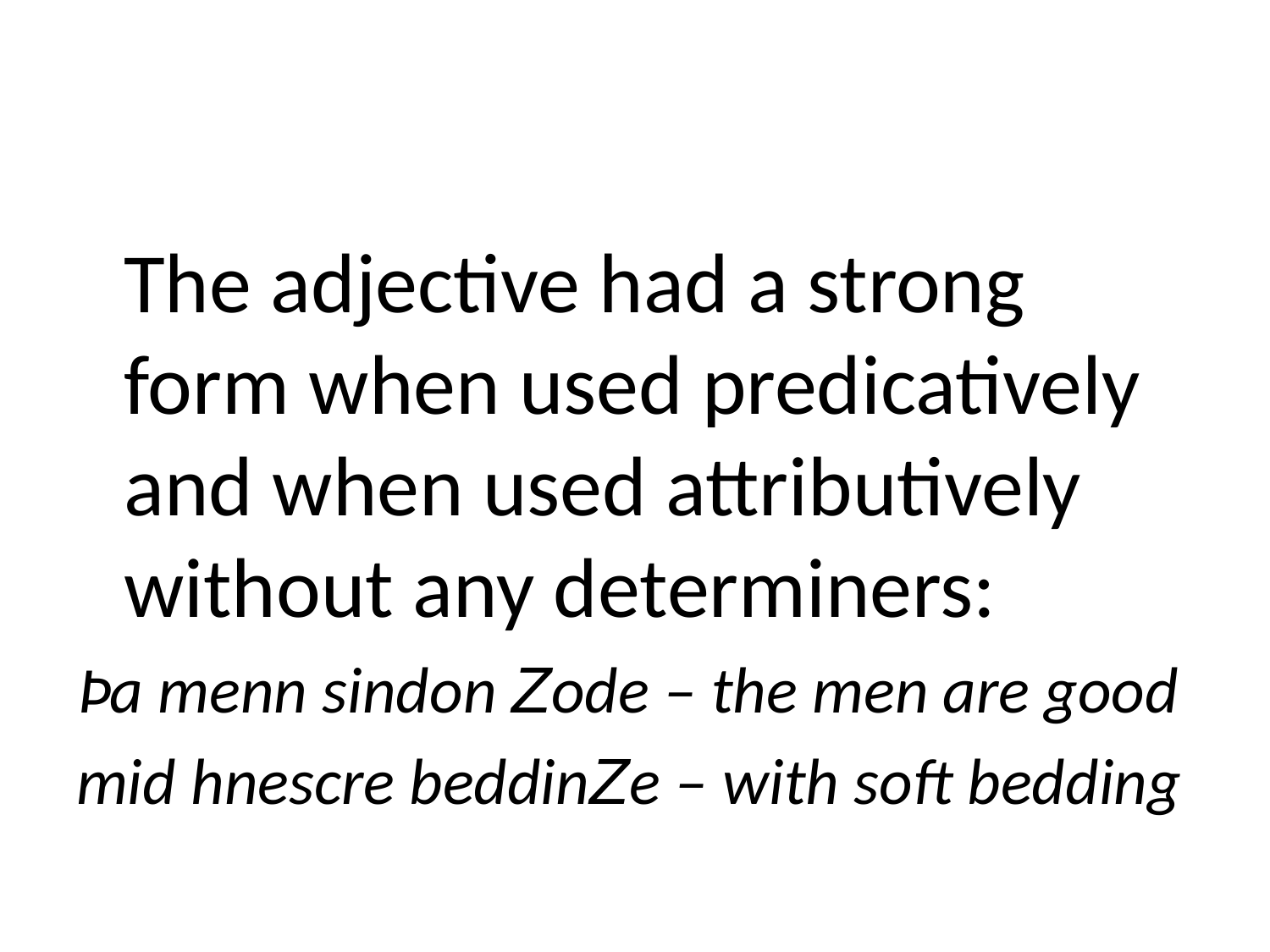

#
   The adjective had a strong form when used predicatively and when used attributively without any determiners:
Þa menn sindon Zode – the men are good
mid hnescre beddinZe – with soft bedding